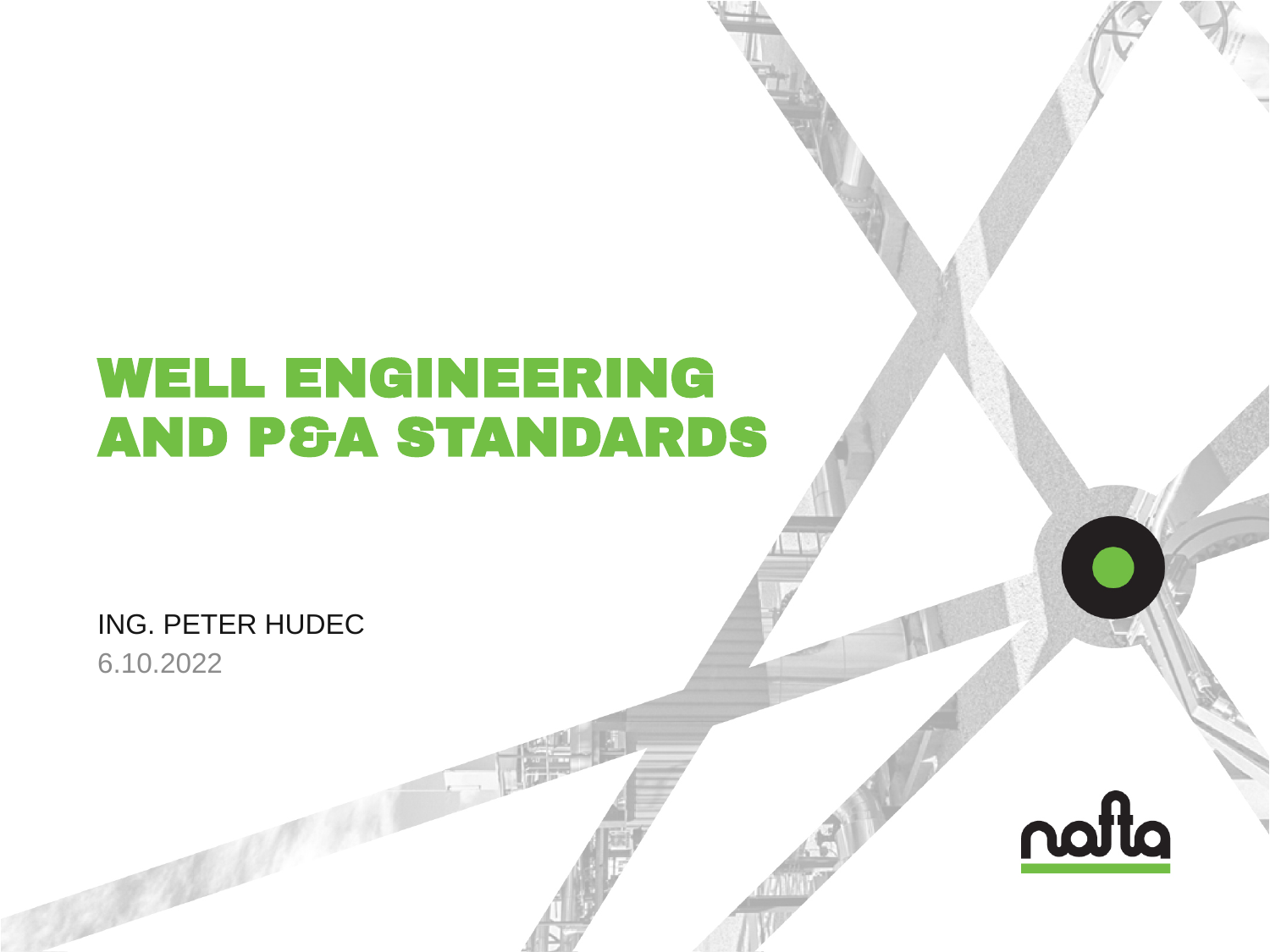

# Well engineering and P&A Standards
Ing. Peter Hudec
6.10.2022